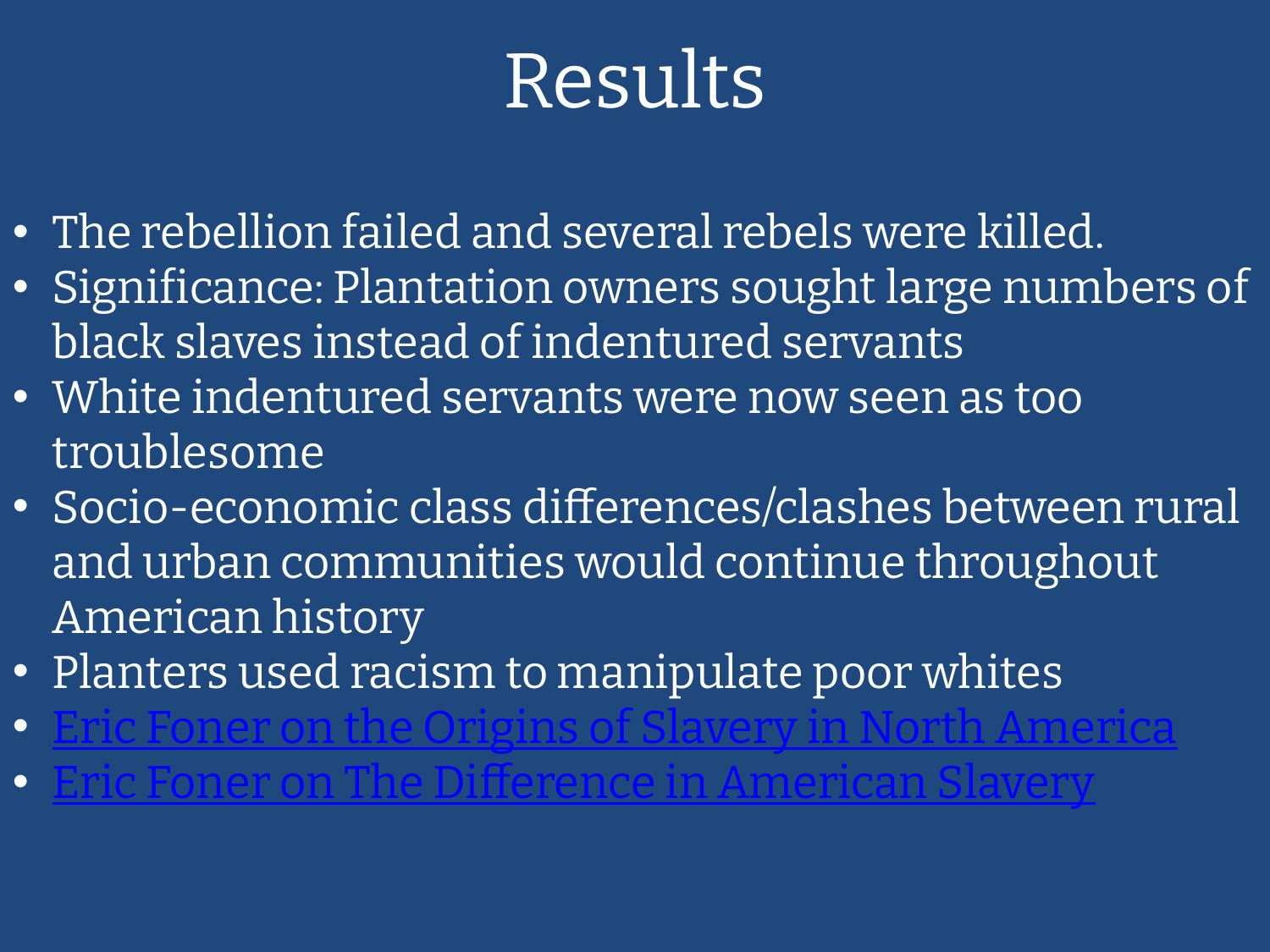

# Results
The rebellion failed and several rebels were killed.
Significance: Plantation owners sought large numbers of black slaves instead of indentured servants
White indentured servants were now seen as too troublesome
Socio-economic class differences/clashes between rural and urban communities would continue throughout American history
Planters used racism to manipulate poor whites
Eric Foner on the Origins of Slavery in North America
Eric Foner on The Difference in American Slavery